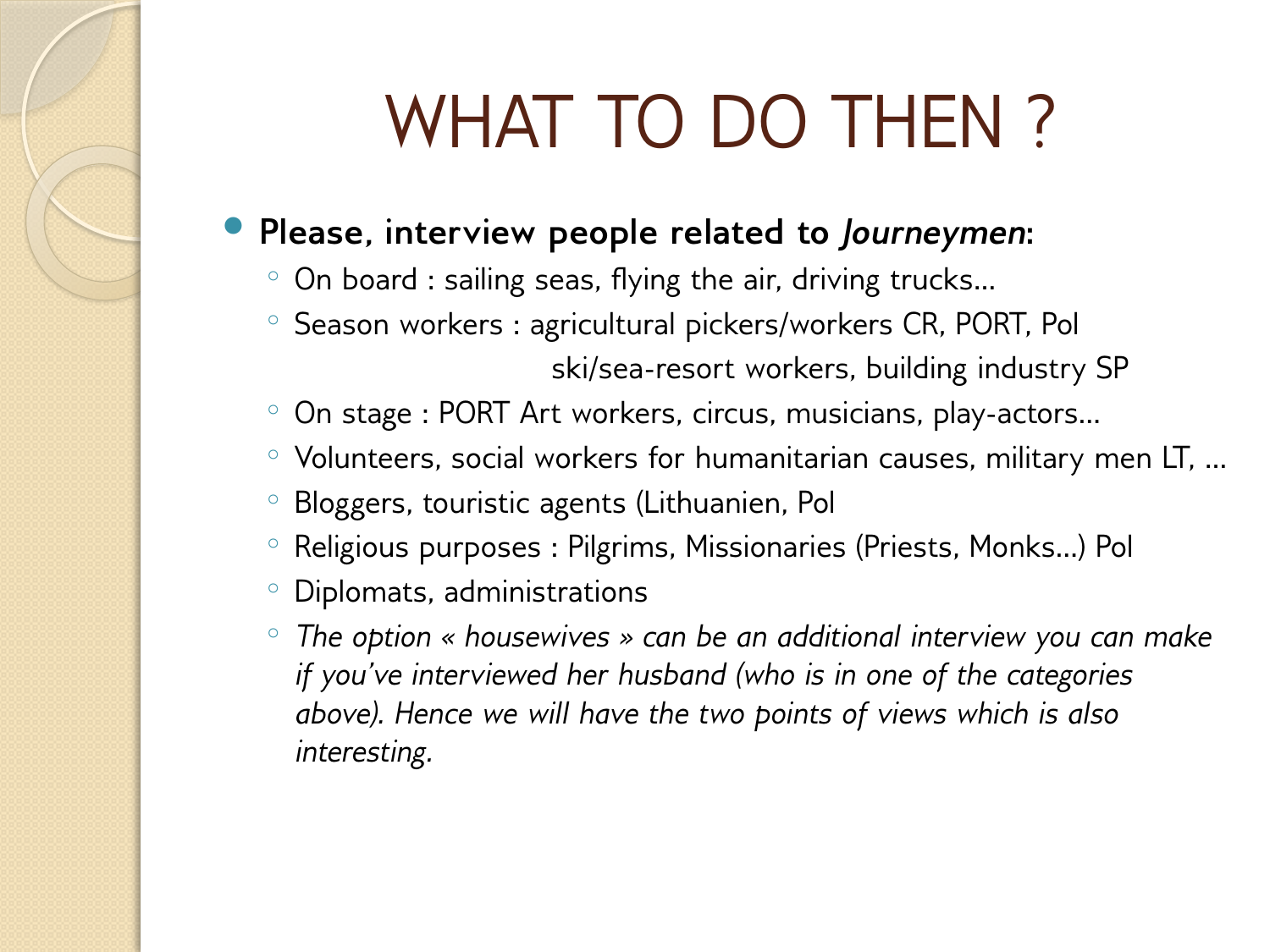

# WHAT TO DO THEN ?
Please, interview people related to Journeymen:
On board : sailing seas, flying the air, driving trucks…
Season workers : agricultural pickers/workers CR, PORT, Pol
				 ski/sea-resort workers, building industry SP
On stage : PORT Art workers, circus, musicians, play-actors…
Volunteers, social workers for humanitarian causes, military men LT, …
Bloggers, touristic agents (Lithuanien, Pol
Religious purposes : Pilgrims, Missionaries (Priests, Monks…) Pol
Diplomats, administrations
The option « housewives » can be an additional interview you can make if you’ve interviewed her husband (who is in one of the categories above). Hence we will have the two points of views which is also interesting.